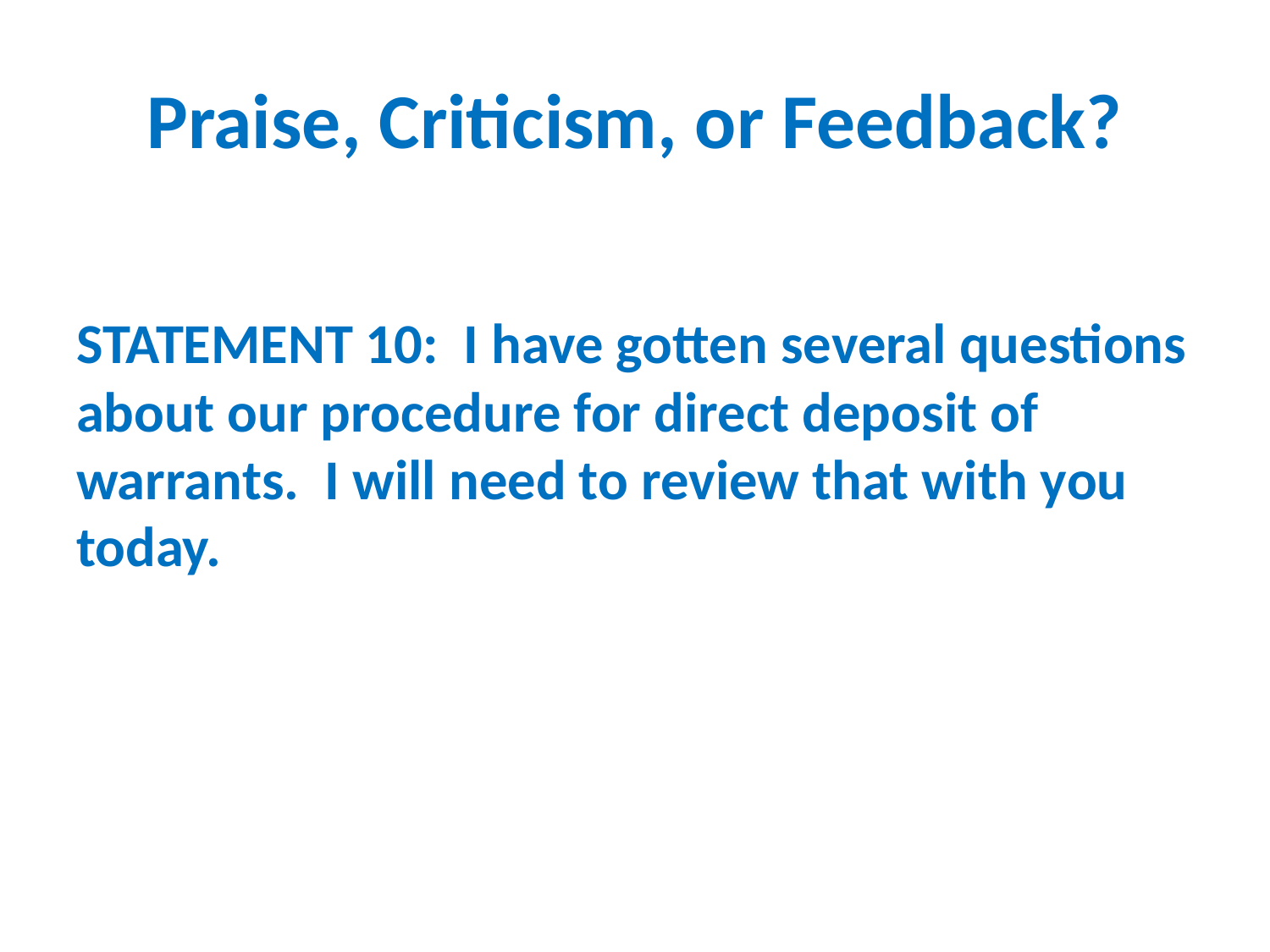

# Praise, Criticism, or Feedback?

STATEMENT 10:  I have gotten several questions about our procedure for direct deposit of warrants.  I will need to review that with you today.